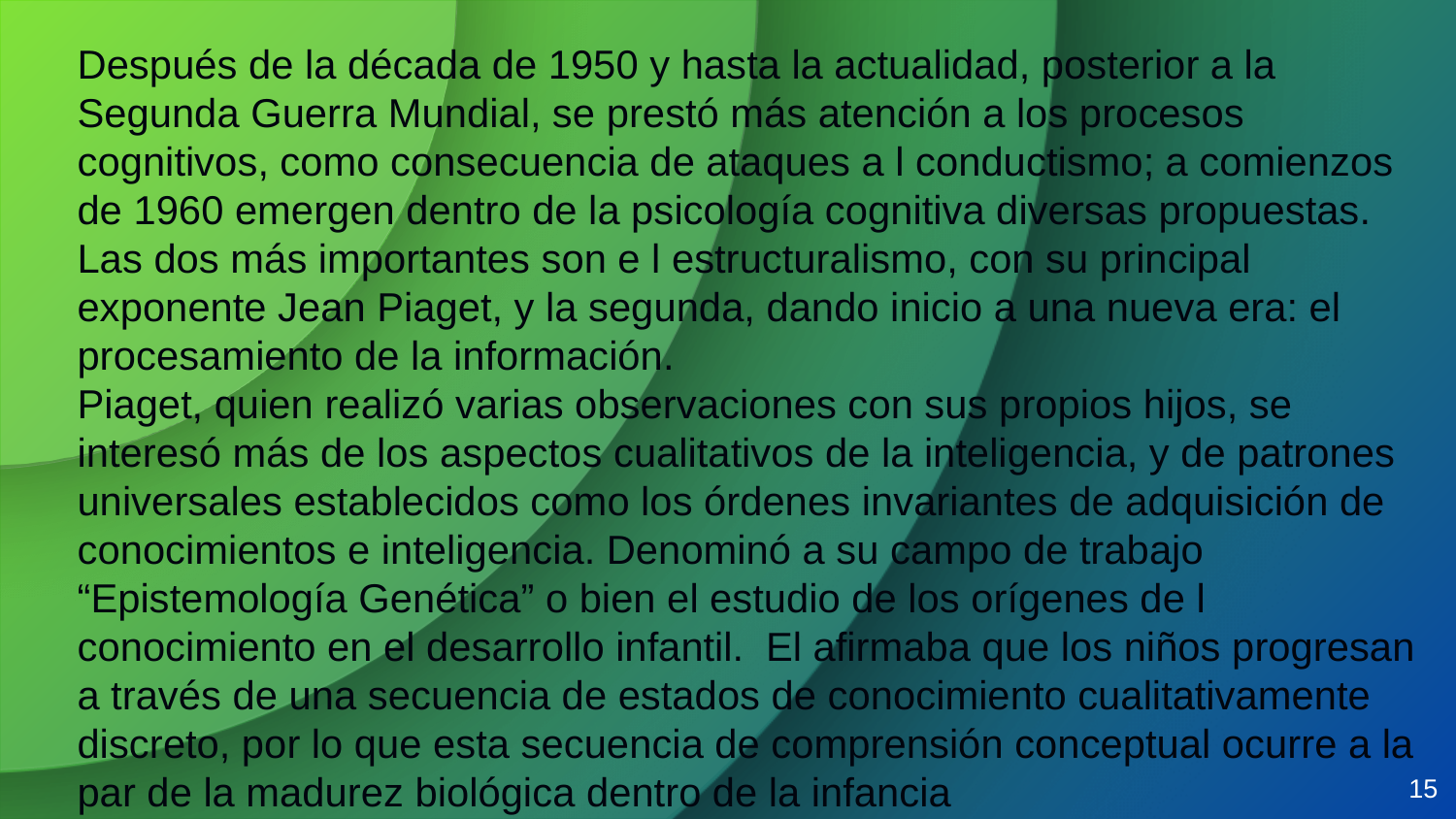

Después de la década de 1950 y hasta la actualidad, posterior a la Segunda Guerra Mundial, se prestó más atención a los procesos cognitivos, como consecuencia de ataques a l conductismo; a comienzos de 1960 emergen dentro de la psicología cognitiva diversas propuestas. Las dos más importantes son e l estructuralismo, con su principal exponente Jean Piaget, y la segunda, dando inicio a una nueva era: el procesamiento de la información.
Piaget, quien realizó varias observaciones con sus propios hijos, se interesó más de los aspectos cualitativos de la inteligencia, y de patrones universales establecidos como los órdenes invariantes de adquisición de conocimientos e inteligencia. Denominó a su campo de trabajo “Epistemología Genética” o bien el estudio de los orígenes de l conocimiento en el desarrollo infantil.  El afirmaba que los niños progresan a través de una secuencia de estados de conocimiento cualitativamente discreto, por lo que esta secuencia de comprensión conceptual ocurre a la par de la madurez biológica dentro de la infancia
15